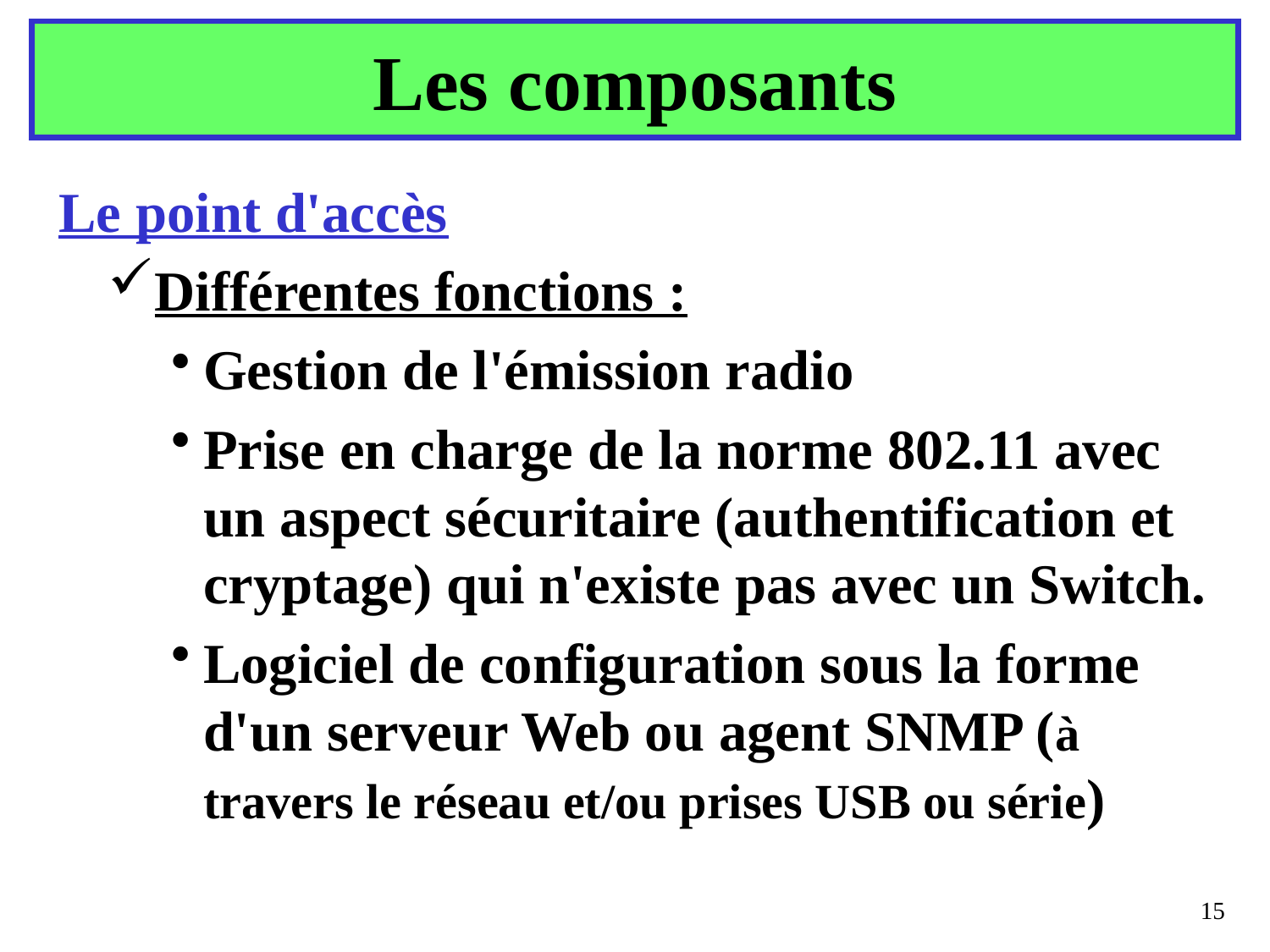

# Les composants
 Le point d'accès
Différentes fonctions :
Gestion de l'émission radio
Prise en charge de la norme 802.11 avec un aspect sécuritaire (authentification et cryptage) qui n'existe pas avec un Switch.
Logiciel de configuration sous la forme d'un serveur Web ou agent SNMP (à travers le réseau et/ou prises USB ou série)
15